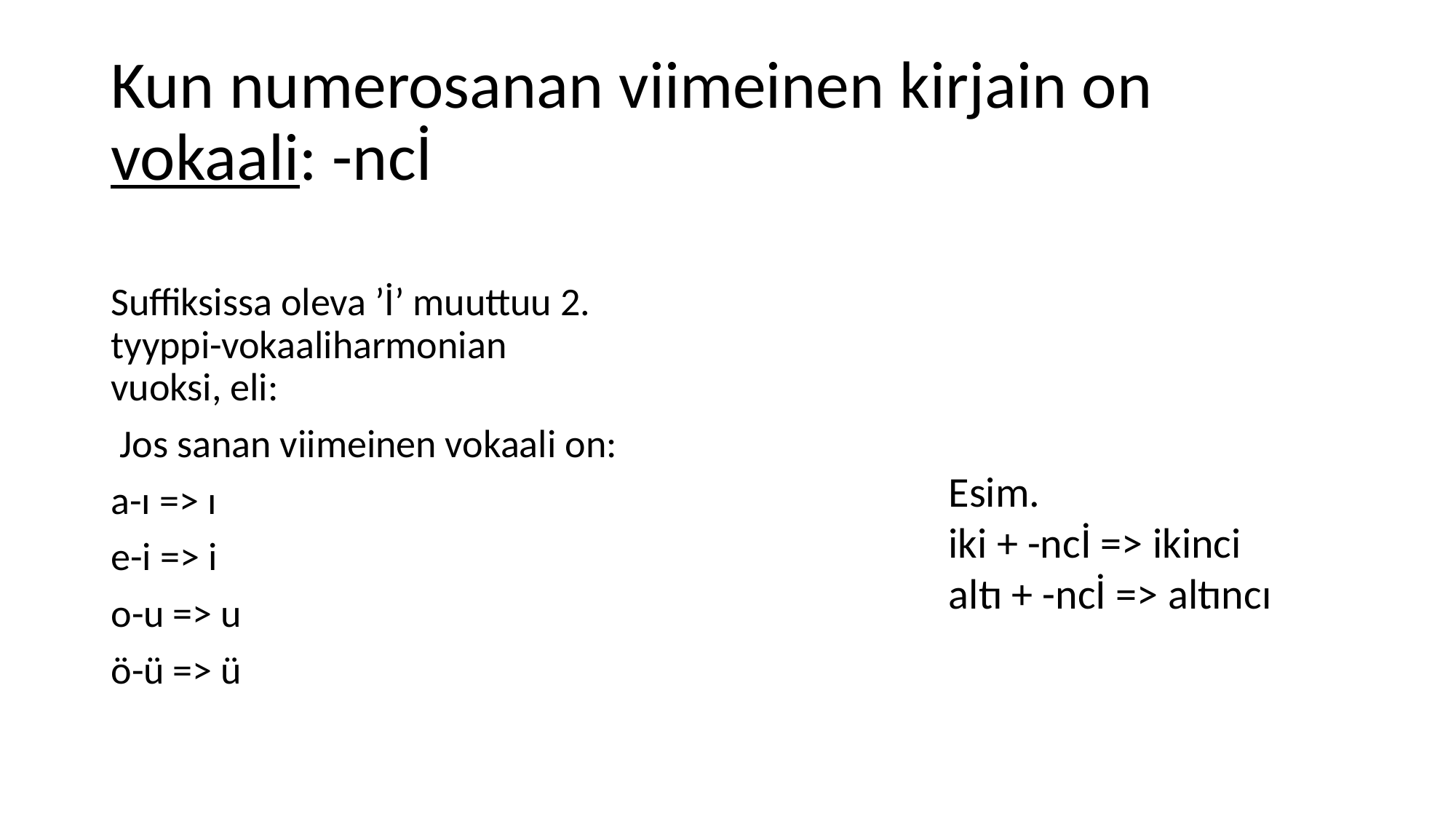

# Kun numerosanan viimeinen kirjain on vokaali: -ncİ
Suffiksissa oleva ’İ’ muuttuu 2. tyyppi-vokaaliharmonian vuoksi, eli:
 Jos sanan viimeinen vokaali on:
a-ı => ı
e-i => i
o-u => u
ö-ü => ü

Esim.
iki + -ncİ => ikinci
altı + -ncİ => altıncı